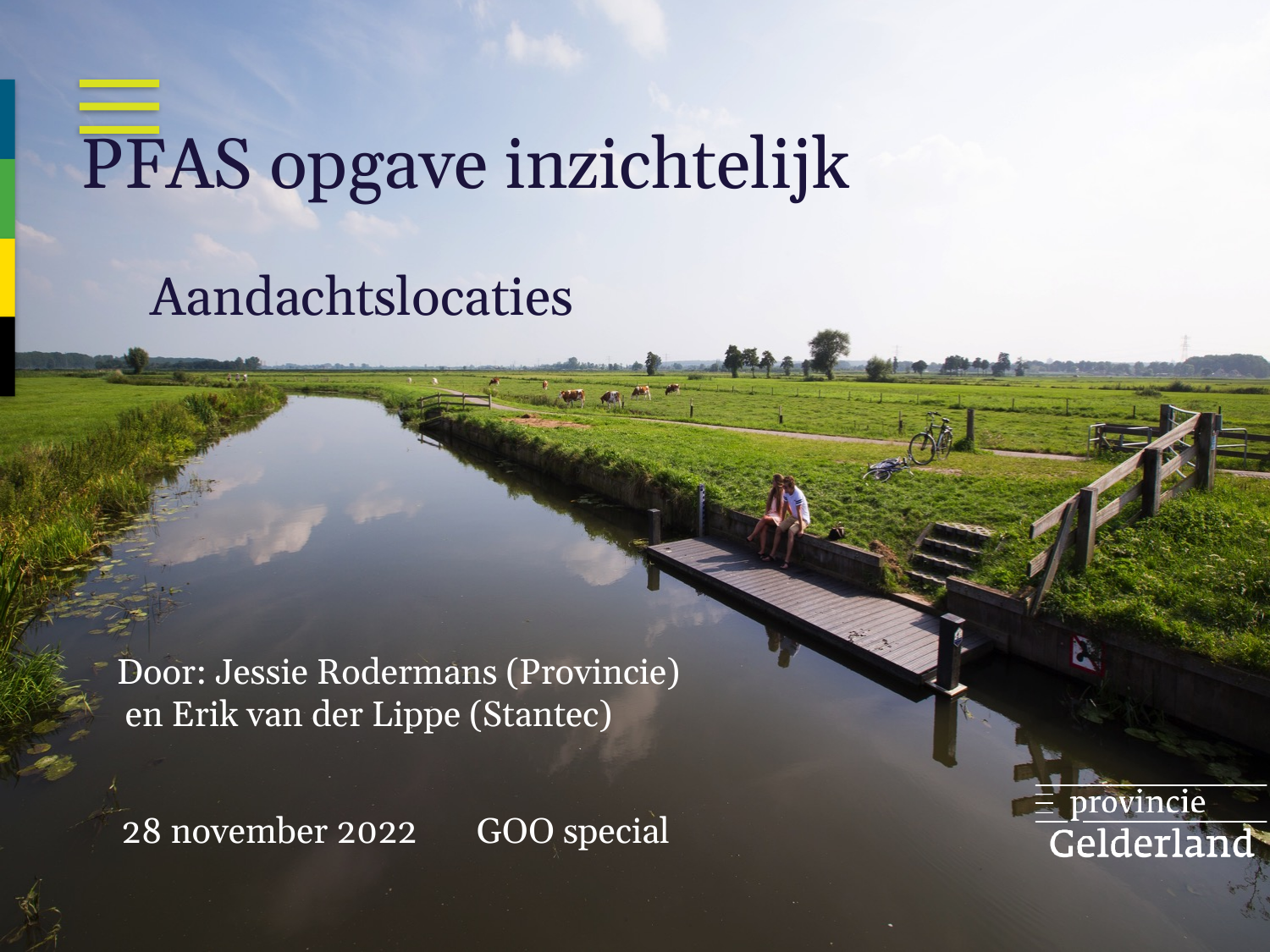

# PFAS opgave inzichtelijk
Aandachtslocaties
Door: Jessie Rodermans (Provincie)
 en Erik van der Lippe (Stantec)
28 november 2022       GOO special